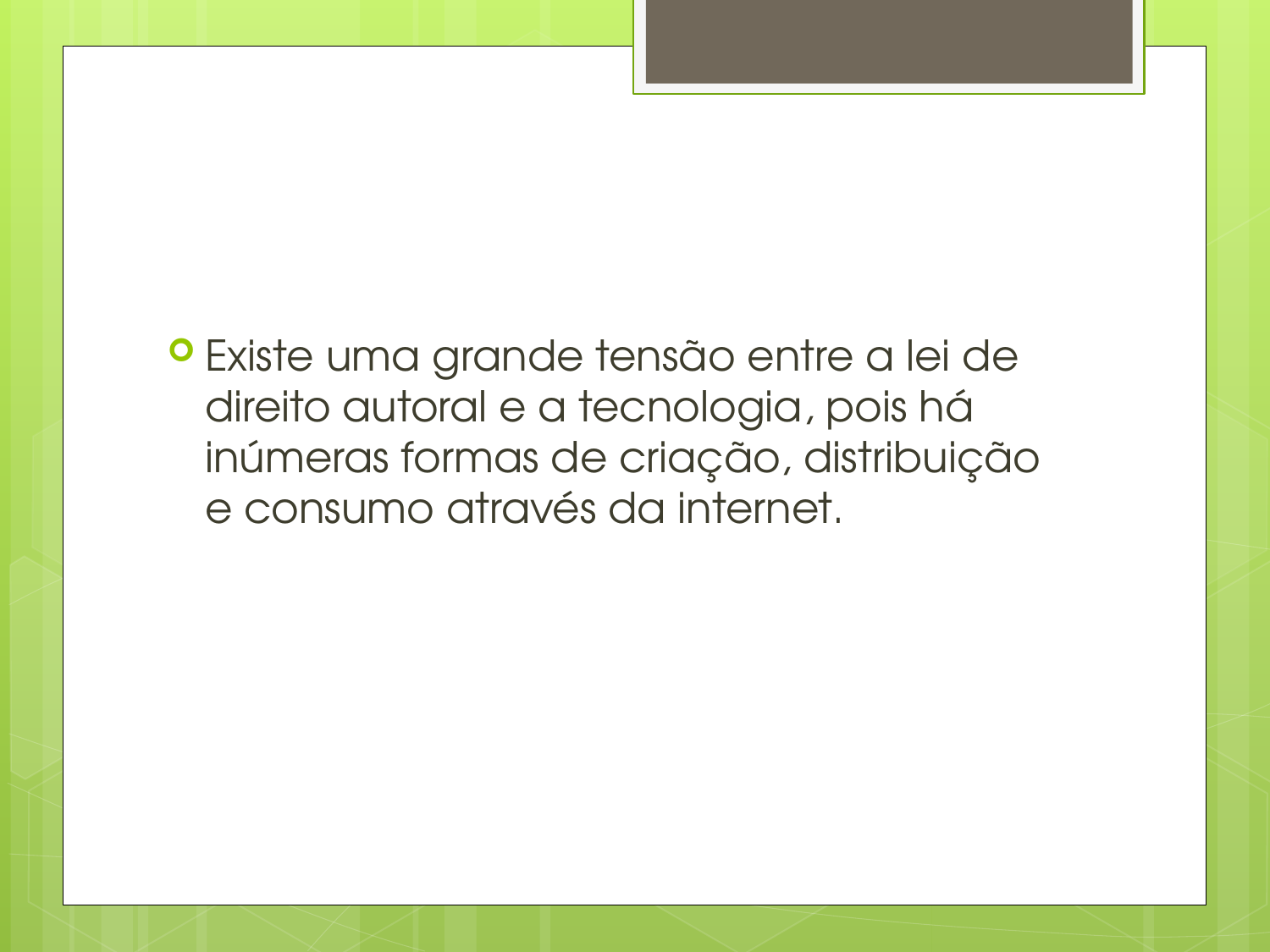

#
Existe uma grande tensão entre a lei de direito autoral e a tecnologia, pois há inúmeras formas de criação, distribuição e consumo através da internet.